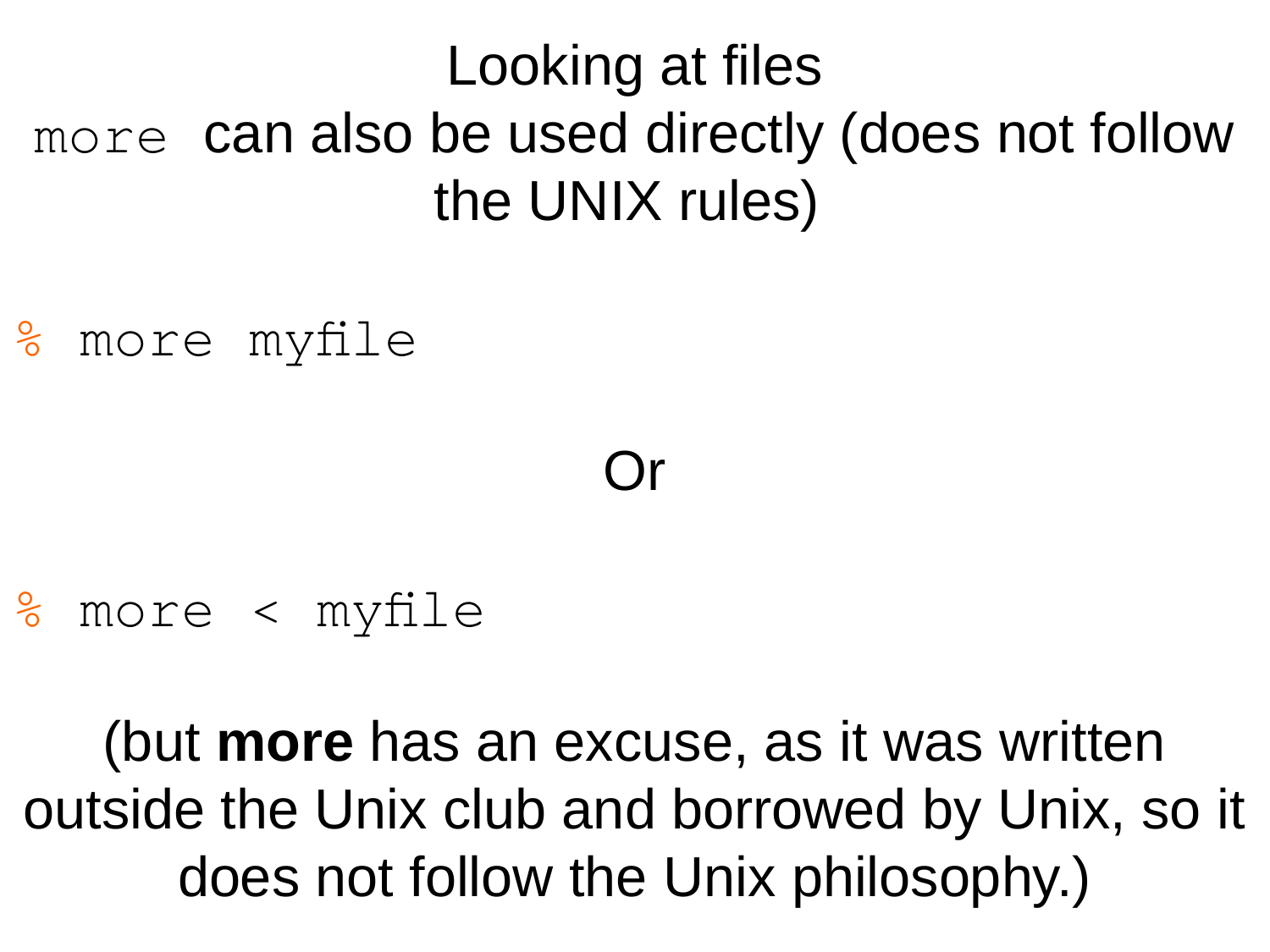

Looking at files
more can also be used directly (does not follow the UNIX rules)

% more myfile

Or

% more < myfile

(but more has an excuse, as it was written outside the Unix club and borrowed by Unix, so it does not follow the Unix philosophy.)